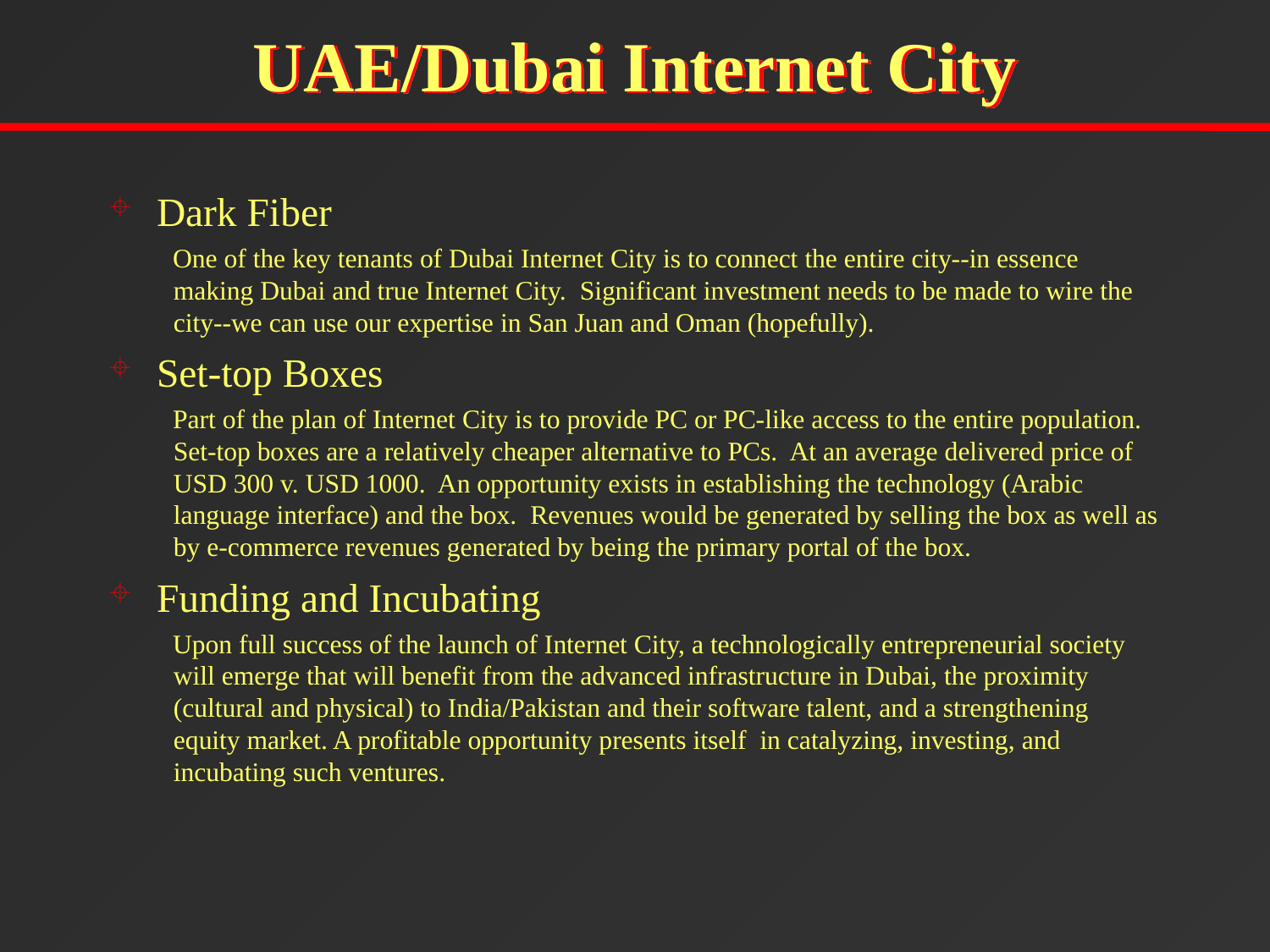

# UAE/Dubai Internet City
Dark Fiber
One of the key tenants of Dubai Internet City is to connect the entire city--in essence making Dubai and true Internet City.  Significant investment needs to be made to wire the city--we can use our expertise in San Juan and Oman (hopefully).
Set-top Boxes
Part of the plan of Internet City is to provide PC or PC-like access to the entire population.  Set-top boxes are a relatively cheaper alternative to PCs.  At an average delivered price of USD 300 v. USD 1000.  An opportunity exists in establishing the technology (Arabic language interface) and the box.  Revenues would be generated by selling the box as well as by e-commerce revenues generated by being the primary portal of the box.
Funding and Incubating
Upon full success of the launch of Internet City, a technologically entrepreneurial society will emerge that will benefit from the advanced infrastructure in Dubai, the proximity (cultural and physical) to India/Pakistan and their software talent, and a strengthening equity market. A profitable opportunity presents itself  in catalyzing, investing, and incubating such ventures.